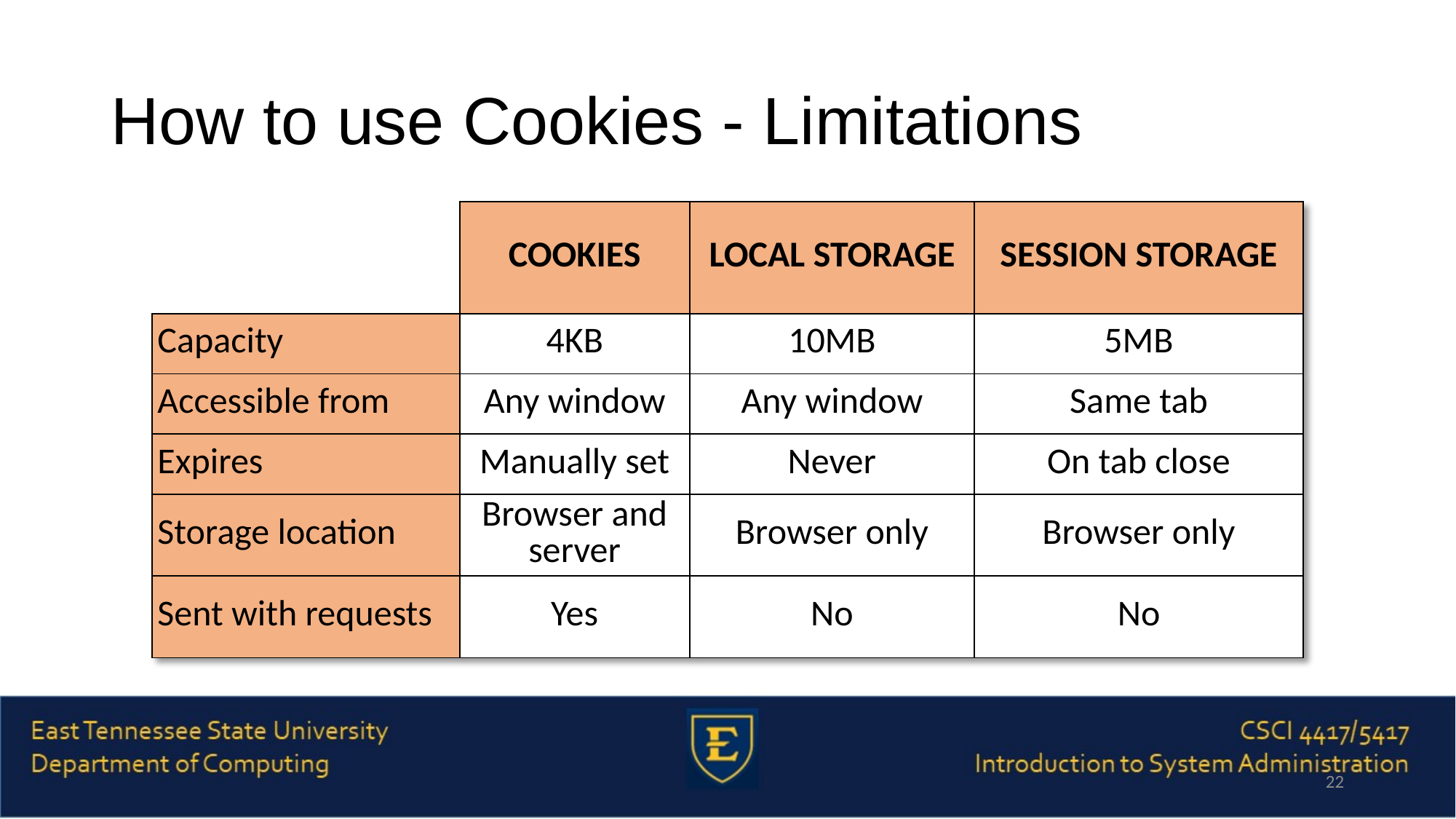

# How to use Cookies - Limitations
|  | COOKIES | LOCAL STORAGE | SESSION STORAGE |
| --- | --- | --- | --- |
| Capacity | 4KB | 10MB | 5MB |
| Accessible from | Any window | Any window | Same tab |
| Expires | Manually set | Never | On tab close |
| Storage location | Browser and server | Browser only | Browser only |
| Sent with requests | Yes | No | No |
22